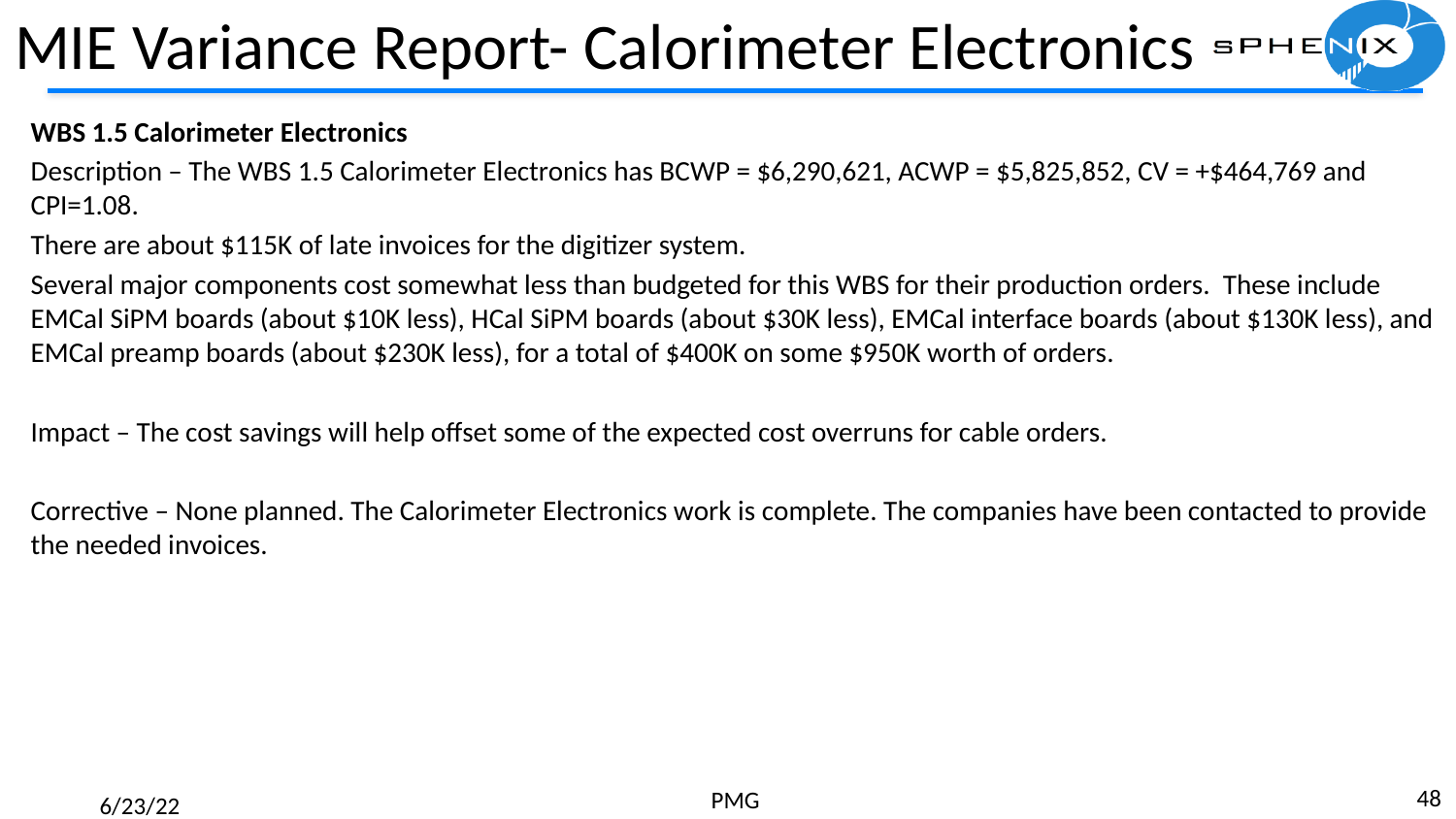

# MIE Variance Report- Calorimeter Electronics
WBS 1.5 Calorimeter Electronics
Description – The WBS 1.5 Calorimeter Electronics has BCWP = $6,290,621, ACWP = $5,825,852, CV = +$464,769 and CPI=1.08.
There are about $115K of late invoices for the digitizer system.
Several major components cost somewhat less than budgeted for this WBS for their production orders.  These include EMCal SiPM boards (about $10K less), HCal SiPM boards (about $30K less), EMCal interface boards (about $130K less), and EMCal preamp boards (about $230K less), for a total of $400K on some $950K worth of orders.

Impact – The cost savings will help offset some of the expected cost overruns for cable orders.

Corrective – None planned. The Calorimeter Electronics work is complete. The companies have been contacted to provide the needed invoices.

48
PMG
6/23/22